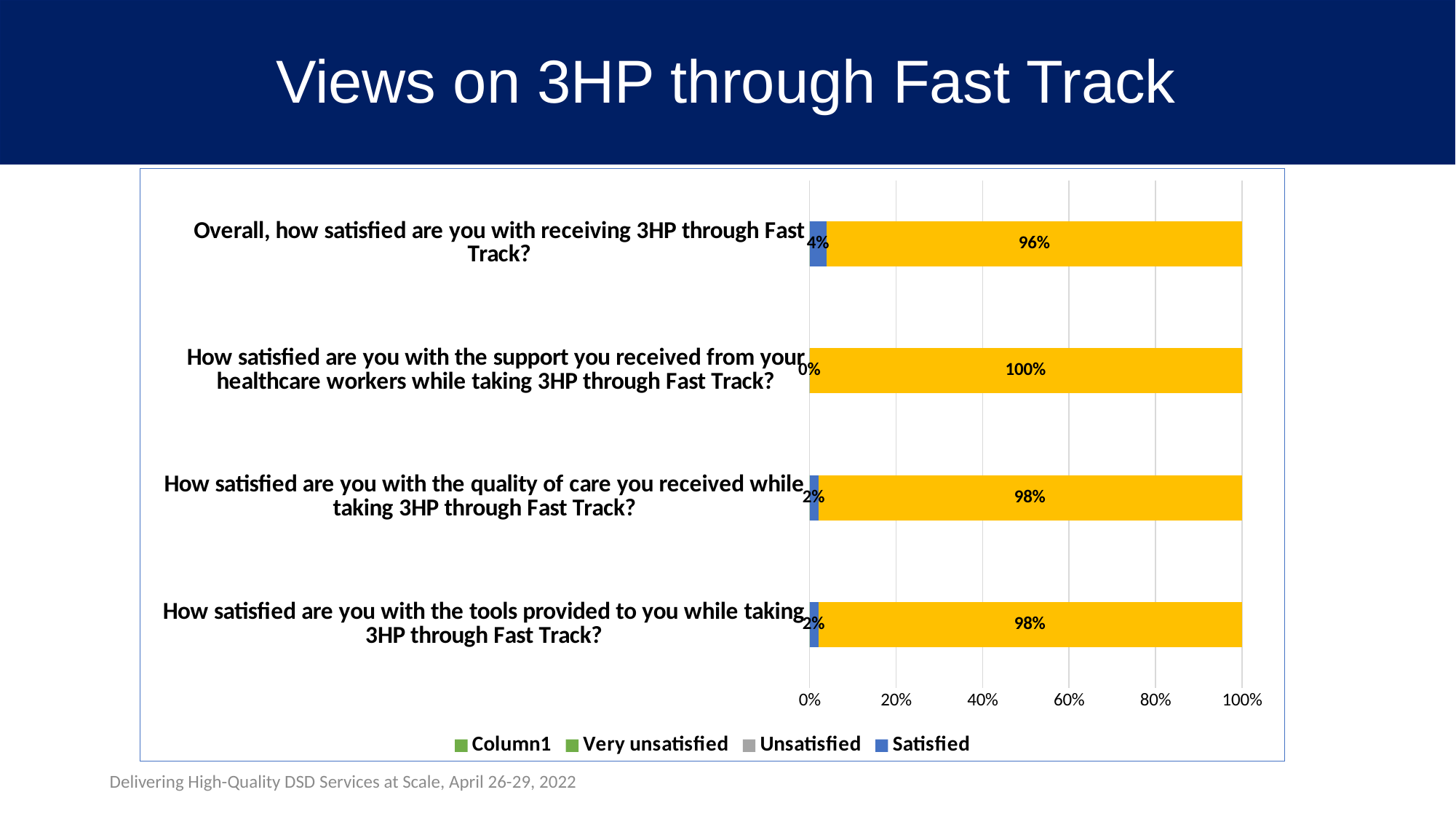

# Views on 3HP through Fast Track

### Chart

| Category | Column1 | Very unsatisfied | Unsatisfied | Satisfied | Very satisfied |
|---|---|---|---|---|---|
| How satisfied are you with the tools provided to you while taking 3HP through Fast Track? | 0.0 | 0.0 | None | 0.02 | 0.98 |
| How satisfied are you with the quality of care you received while taking 3HP through Fast Track? | 0.0 | 0.0 | None | 0.02 | 0.98 |
| How satisfied are you with the support you received from your healthcare workers while taking 3HP through Fast Track? | 0.0 | 0.0 | None | 0.0 | 1.0 |
| Overall, how satisfied are you with receiving 3HP through Fast Track? | 0.0 | 0.0 | None | 0.04 | 0.96 |